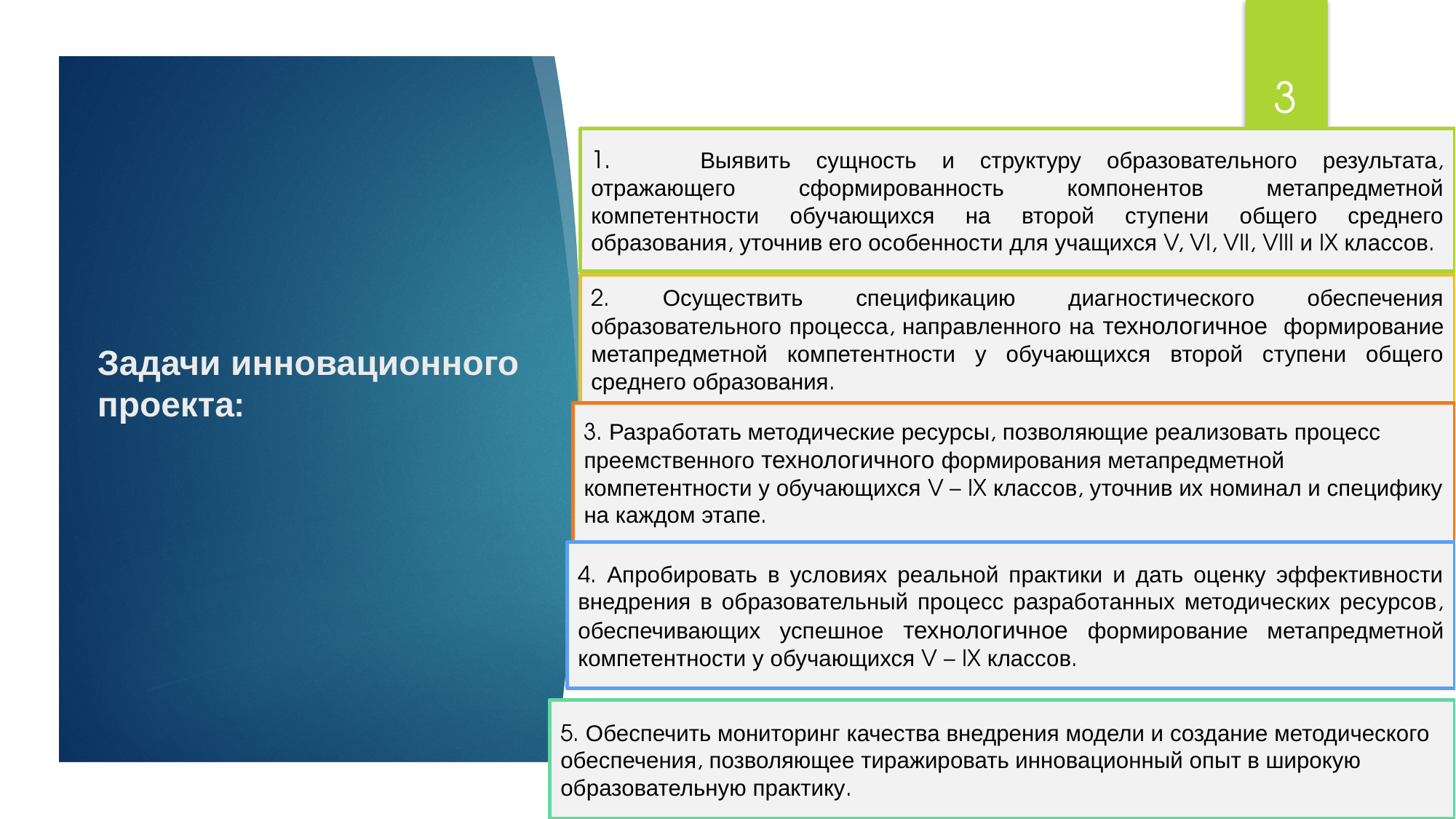

3
1.	Выявить сущность и структуру образовательного результата, отражающего сформированность компонентов метапредметной компетентности обучающихся на второй ступени общего среднего образования, уточнив его особенности для учащихся V, VI, VII, VIII и IX классов.
# Задачи инновационного проекта:
2. Осуществить спецификацию диагностического обеспечения образовательного процесса, направленного на технологичное  формирование метапредметной компетентности у обучающихся второй ступени общего среднего образования.
3. Разработать методические ресурсы, позволяющие реализовать процесс преемственного технологичного формирования метапредметной компетентности у обучающихся V – IX классов, уточнив их номинал и специфику на каждом этапе.
4. Апробировать в условиях реальной практики и дать оценку эффективности внедрения в образовательный процесс разработанных методических ресурсов, обеспечивающих успешное технологичное формирование метапредметной компетентности у обучающихся V – IX классов.
5. Обеспечить мониторинг качества внедрения модели и создание методического обеспечения, позволяющее тиражировать инновационный опыт в широкую образовательную практику.